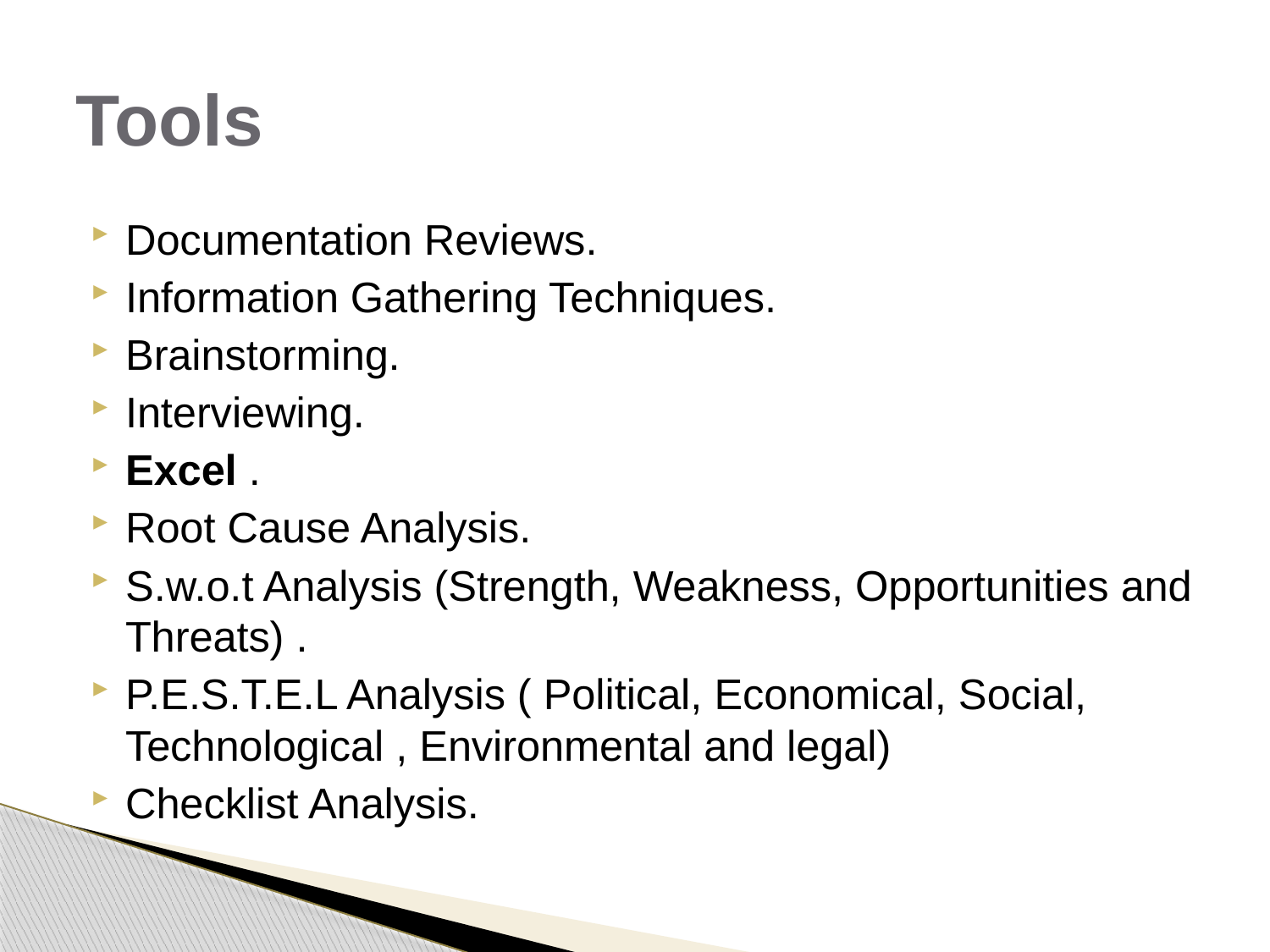

# Tools
Documentation Reviews.
Information Gathering Techniques.
Brainstorming.
Interviewing.
Excel .
Root Cause Analysis.
S.w.o.t Analysis (Strength, Weakness, Opportunities and Threats) .
P.E.S.T.E.L Analysis ( Political, Economical, Social,  Technological , Environmental and legal)
Checklist Analysis.